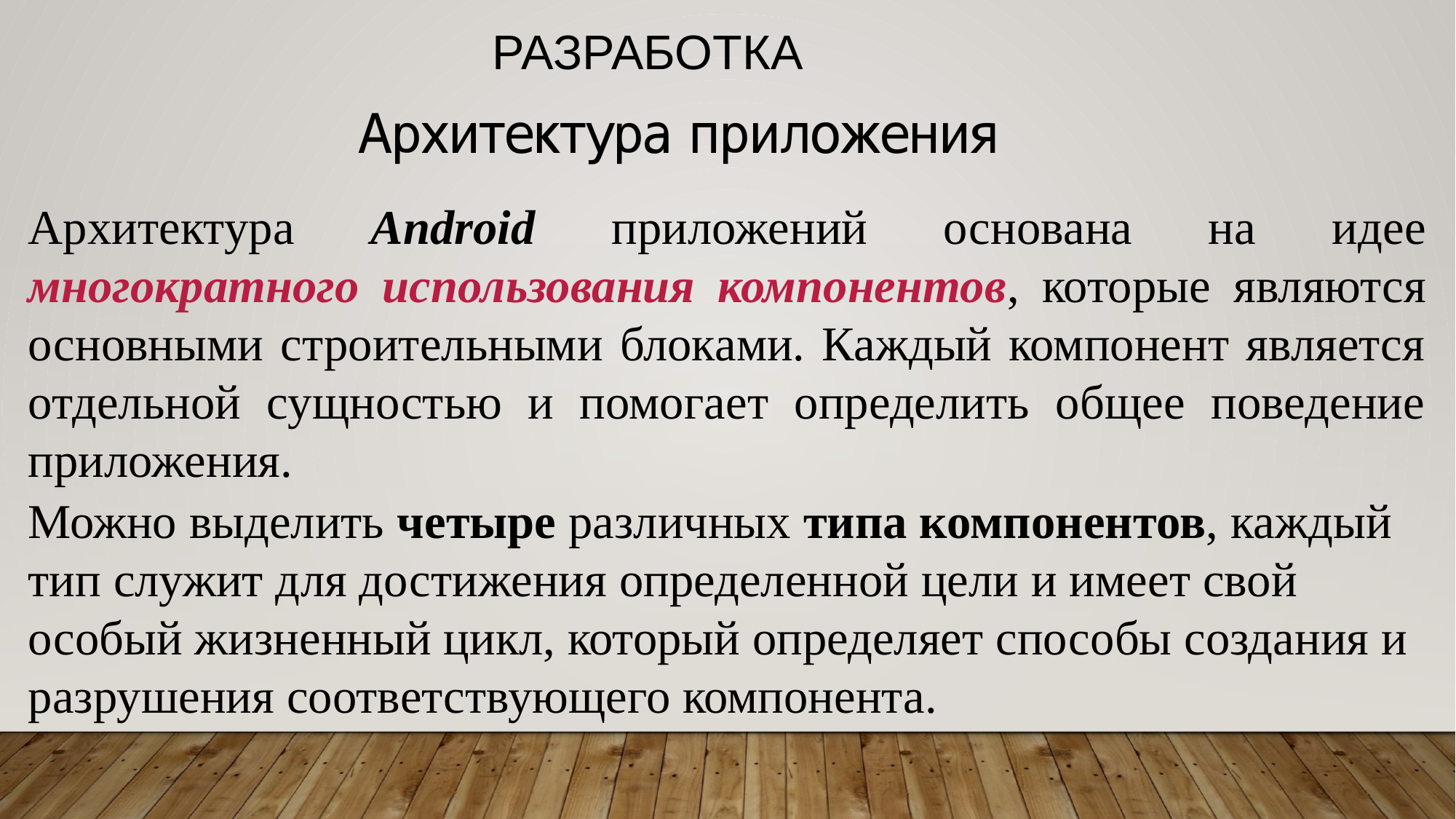

РАЗРАБОТКА
Архитектура приложения
Архитектура Android приложений основана на идее многократного использования компонентов, которые являются основными строительными блоками. Каждый компонент является отдельной сущностью и помогает определить общее поведение приложения.
Можно выделить четыре различных типа компонентов, каждый тип служит для достижения определенной цели и имеет свой особый жизненный цикл, который определяет способы создания и разрушения соответствующего компонента.